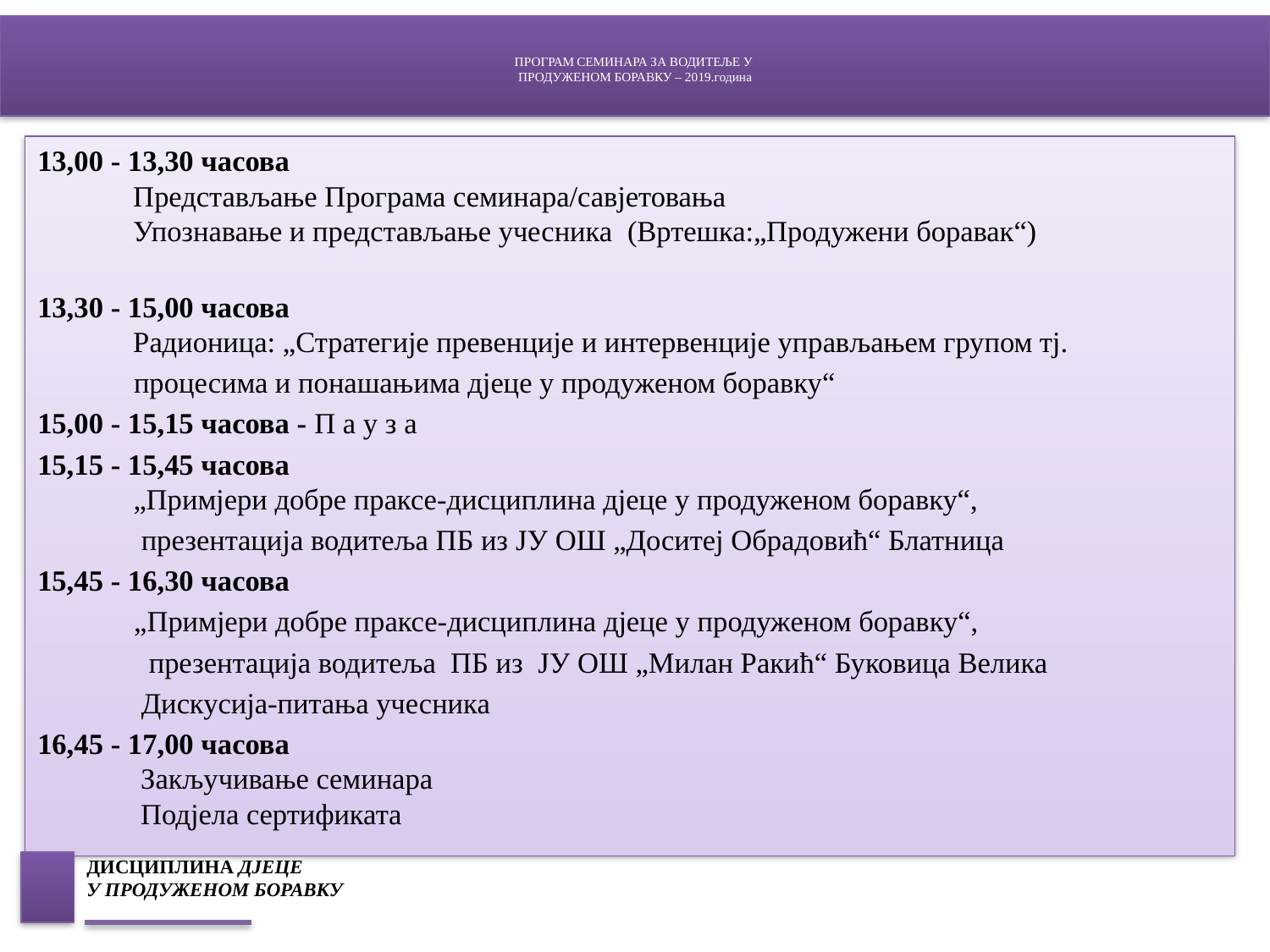

# ПРОГРАМ СЕМИНАРА ЗА ВОДИТЕЉЕ У ПРОДУЖЕНОМ БОРАВКУ – 2019.година
13,00 - 13,30 часова
       Представљање Програма семинара/савјетовања
       Упознавање и представљање учесника  (Вртешка:„Продужени боравак“)
13,30 - 15,00 часова
       Радионица: „Стратегије превенције и интервенције управљањем групом тј.
             процесима и понашањима дјеце у продуженом боравку“
15,00 - 15,15 часова - П а у з а
15,15 - 15,45 часова
       „Примјери добре праксе-дисциплина дјеце у продуженом боравку“,
              презентација водитеља ПБ из ЈУ ОШ „Доситеј Обрадовић“ Блатница
15,45 - 16,30 часова
             „Примјери добре праксе-дисциплина дјеце у продуженом боравку“,
               презентација водитеља  ПБ из  ЈУ ОШ „Милан Ракић“ Буковица Велика
              Дискусија-питања учесника
16,45 - 17,00 часова
        Закључивање семинара
        Подјела сертификата
ДИСЦИПЛИНА ДЈЕЦЕ
У ПРОДУЖЕНОМ БОРАВКУ